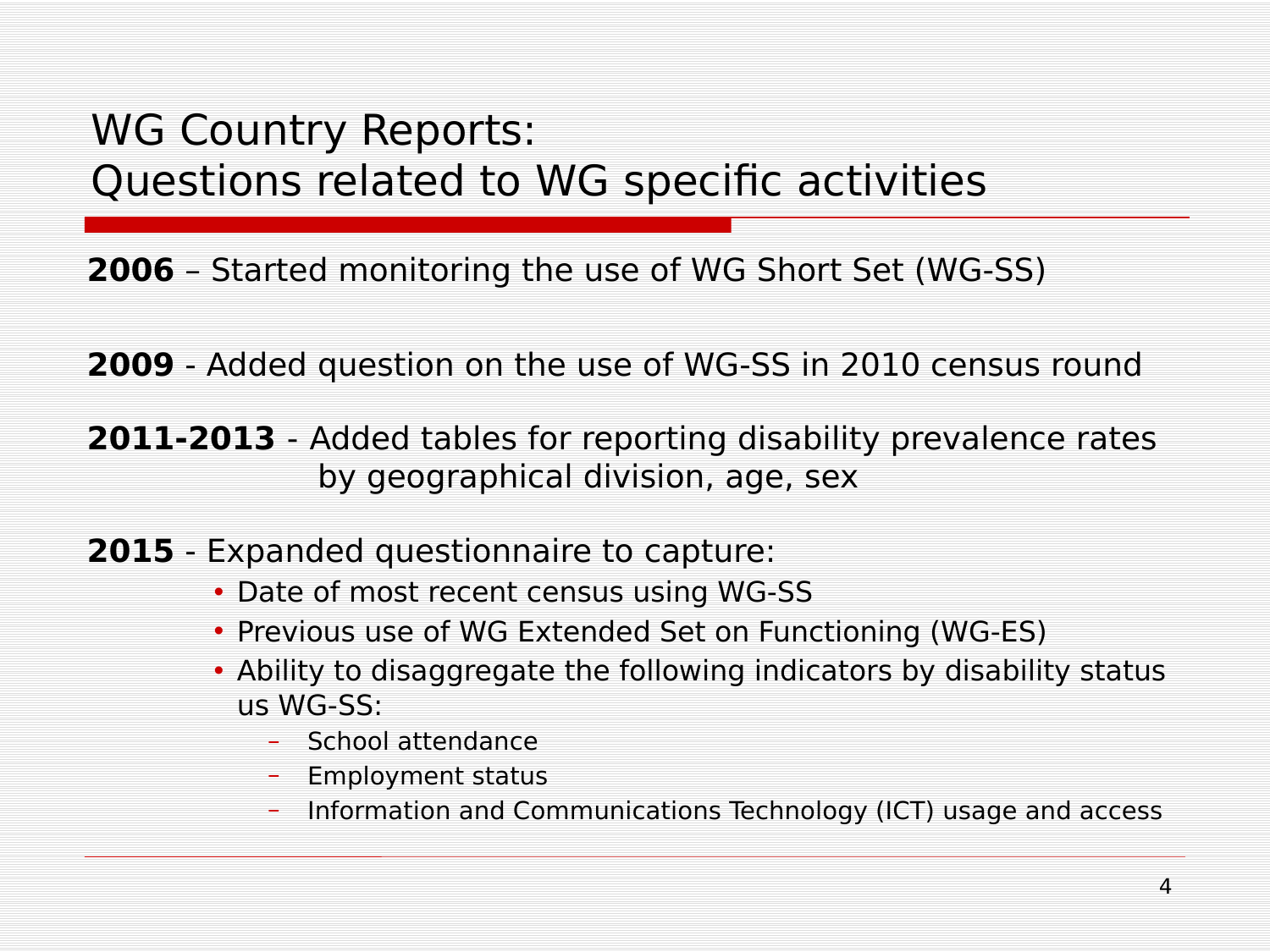

# WG Country Reports: Questions related to WG specific activities
2006 – Started monitoring the use of WG Short Set (WG-SS)

2009 - Added question on the use of WG-SS in 2010 census round

2011-2013 - Added tables for reporting disability prevalence rates by geographical division, age, sex

2015 - Expanded questionnaire to capture:
Date of most recent census using WG-SS
Previous use of WG Extended Set on Functioning (WG-ES)
Ability to disaggregate the following indicators by disability status us WG-SS:
School attendance
Employment status
Information and Communications Technology (ICT) usage and access
4